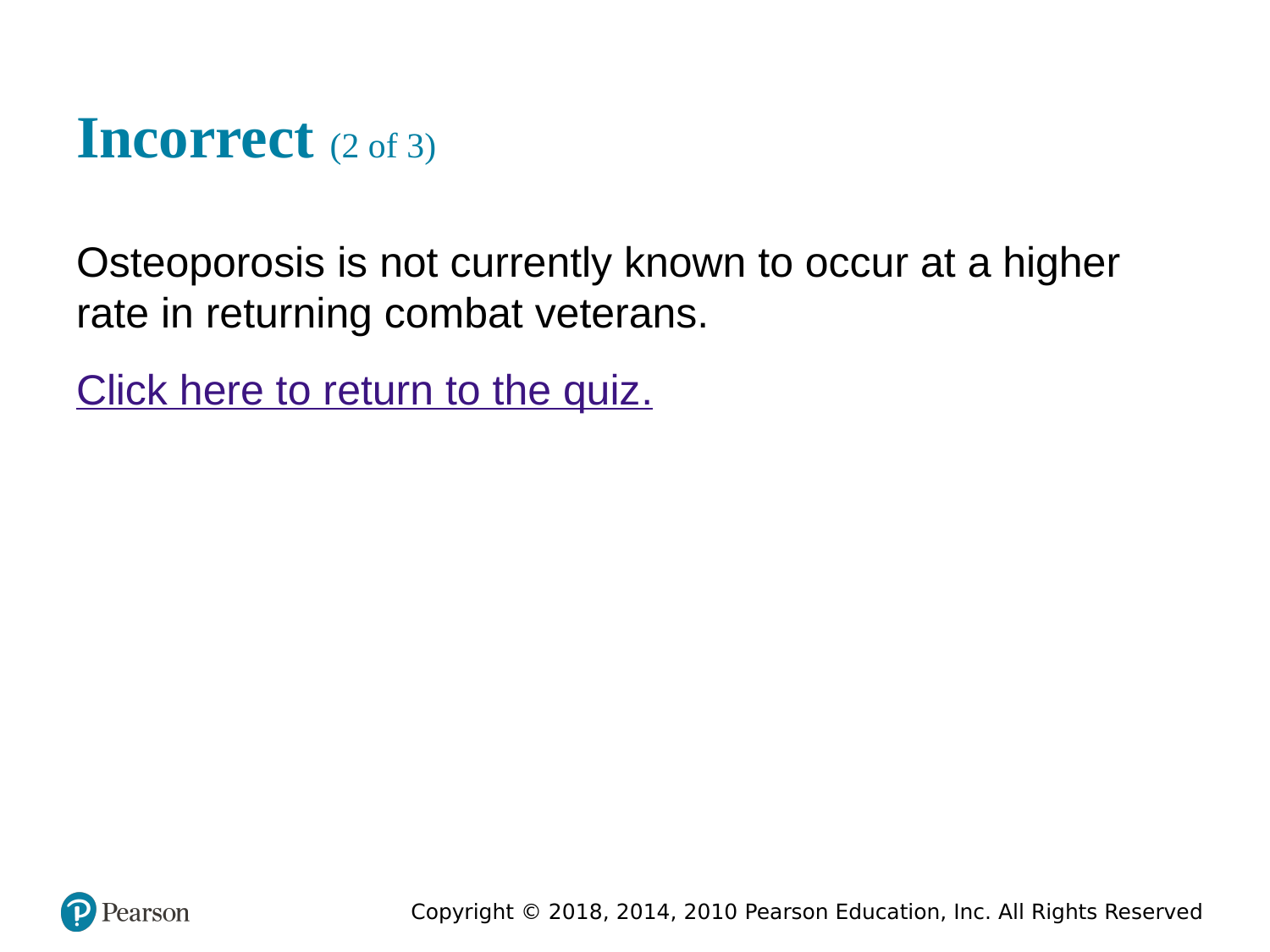

# Incorrect (2 of 3)
Osteoporosis is not currently known to occur at a higher rate in returning combat veterans.
Click here to return to the quiz.